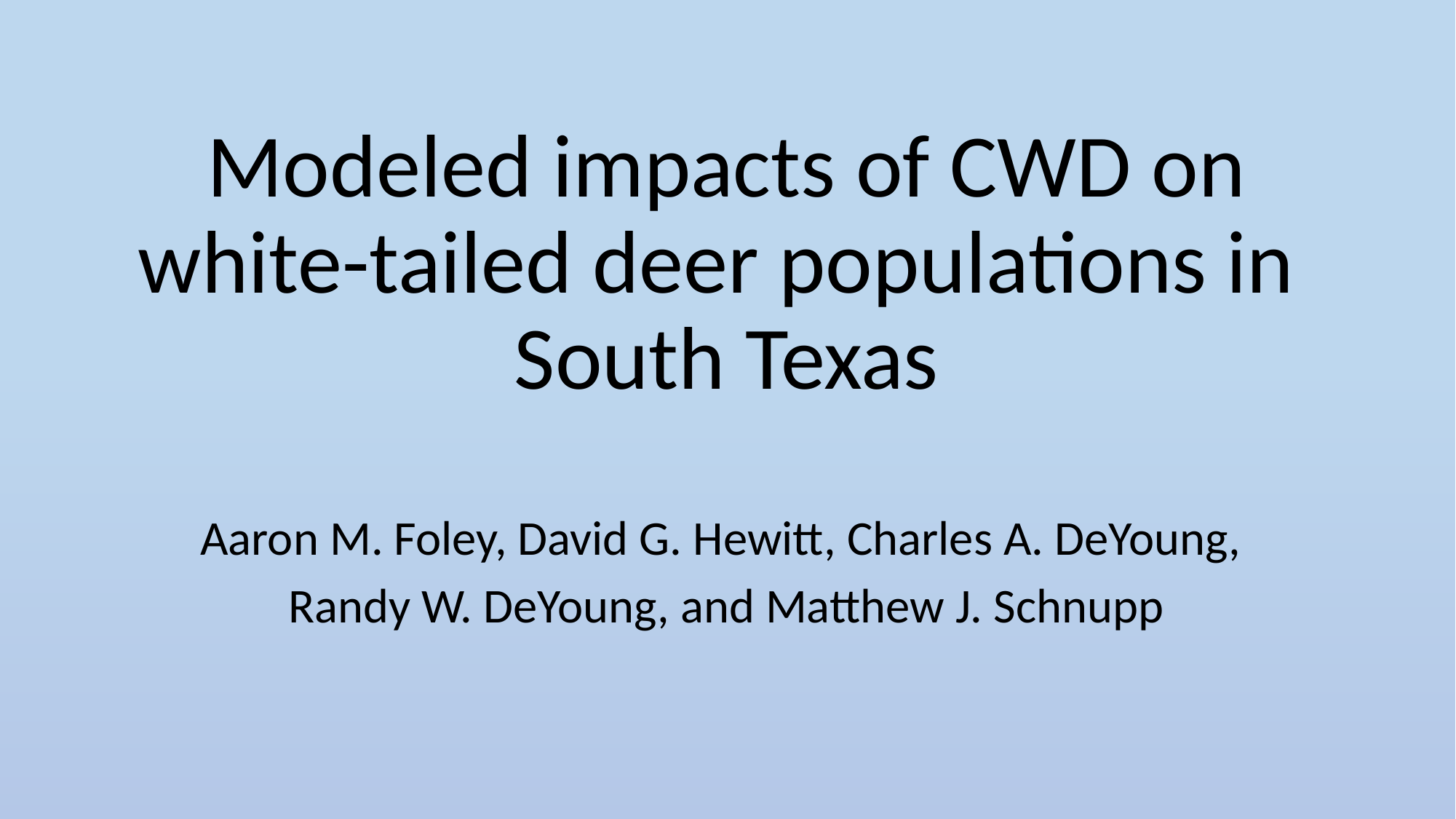

# Modeled impacts of CWD on white-tailed deer populations in South Texas
Aaron M. Foley, David G. Hewitt, Charles A. DeYoung,
Randy W. DeYoung, and Matthew J. Schnupp